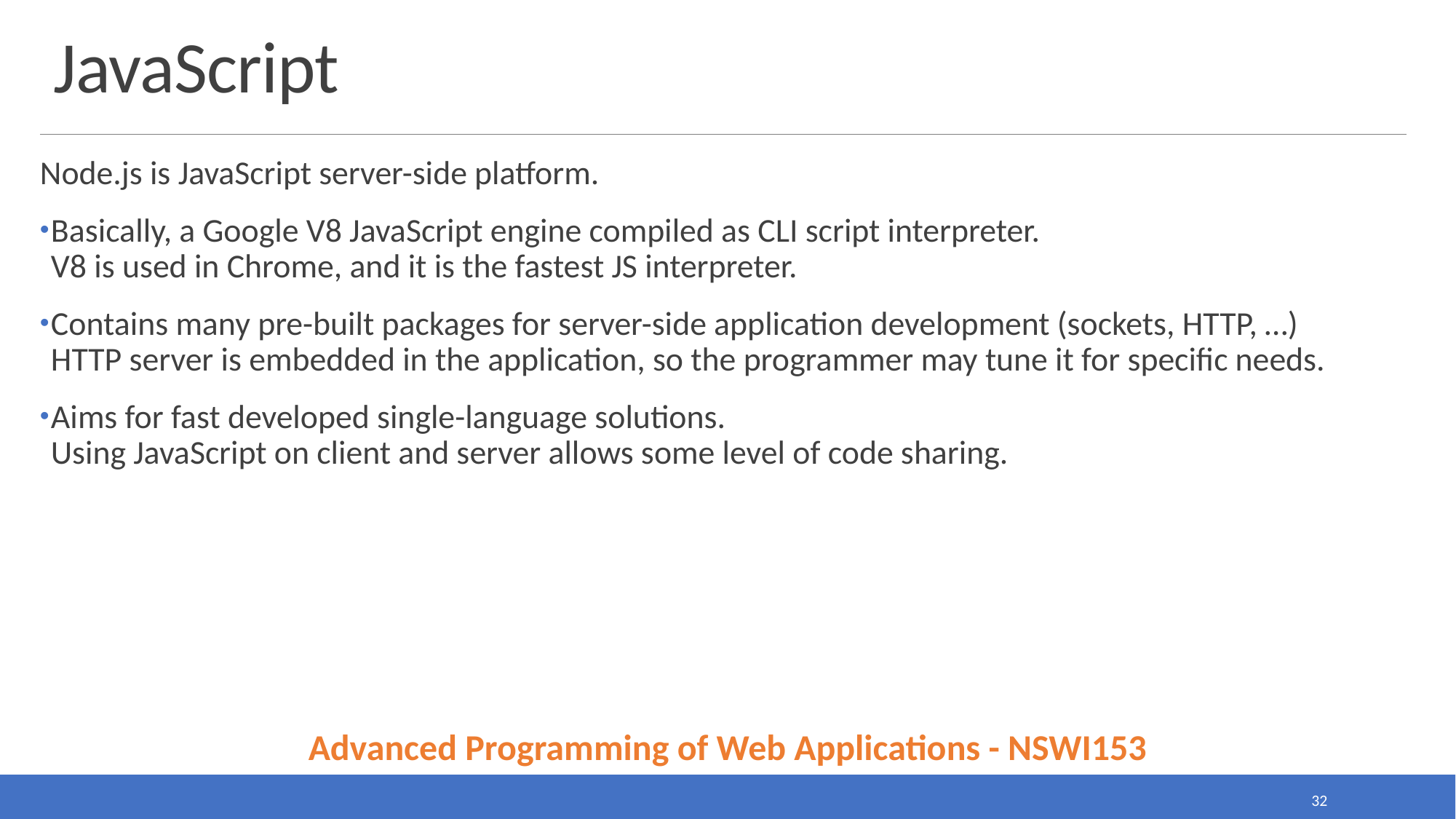

# JavaScript
Node.js is JavaScript server-side platform.
Basically, a Google V8 JavaScript engine compiled as CLI script interpreter.
V8 is used in Chrome, and it is the fastest JS interpreter.
Contains many pre-built packages for server-side application development (sockets, HTTP, …)
HTTP server is embedded in the application, so the programmer may tune it for specific needs.
Aims for fast developed single-language solutions.
Using JavaScript on client and server allows some level of code sharing.
Advanced Programming of Web Applications - NSWI153
32